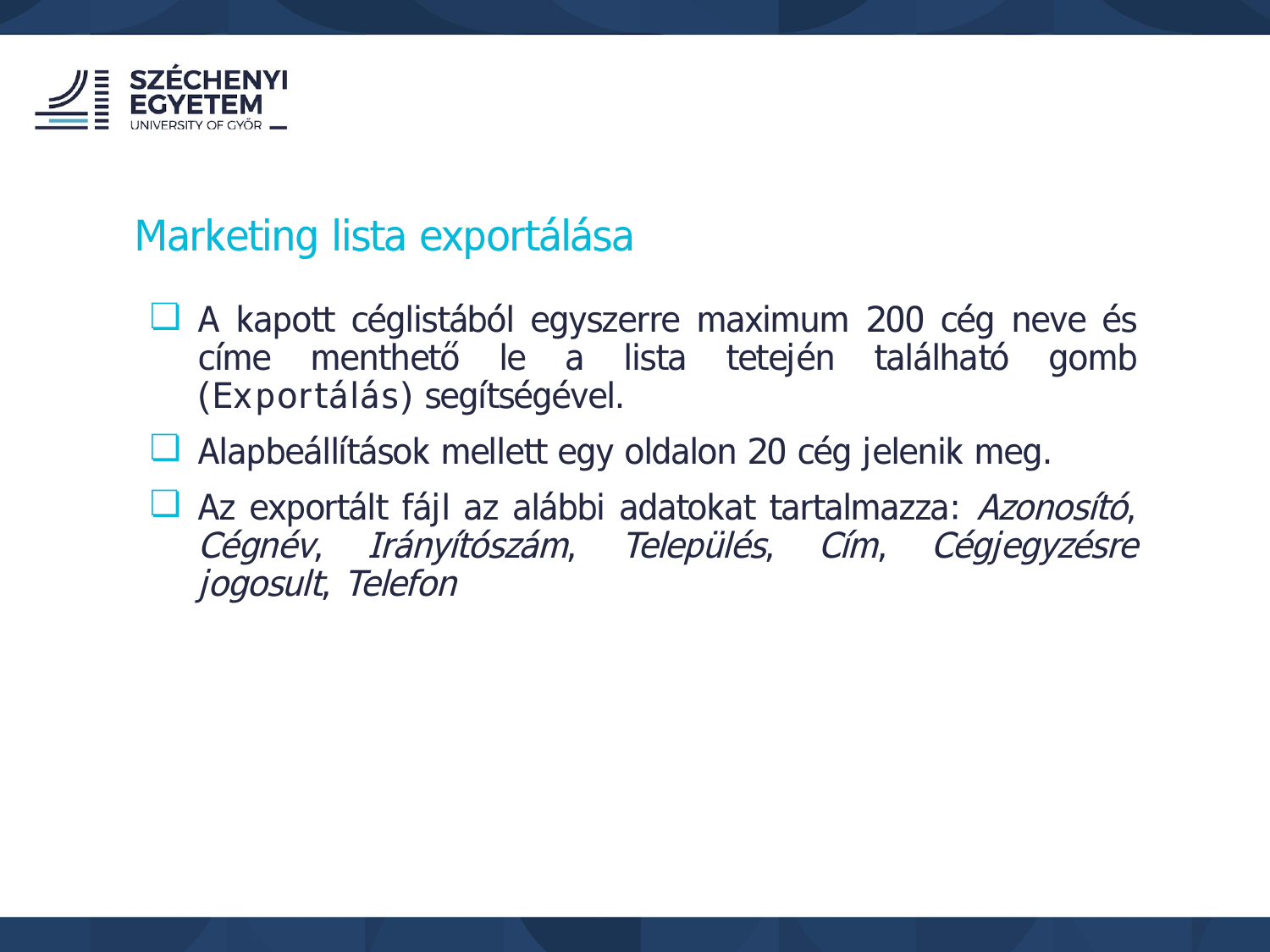

Marketing lista exportálása
A kapott céglistából egyszerre maximum 200 cég neve és címe menthető le a lista tetején található gomb (Exportálás) segítségével.
Alapbeállítások mellett egy oldalon 20 cég jelenik meg.
Az exportált fájl az alábbi adatokat tartalmazza: Azonosító, Cégnév, Irányítószám, Település, Cím, Cégjegyzésre jogosult, Telefon